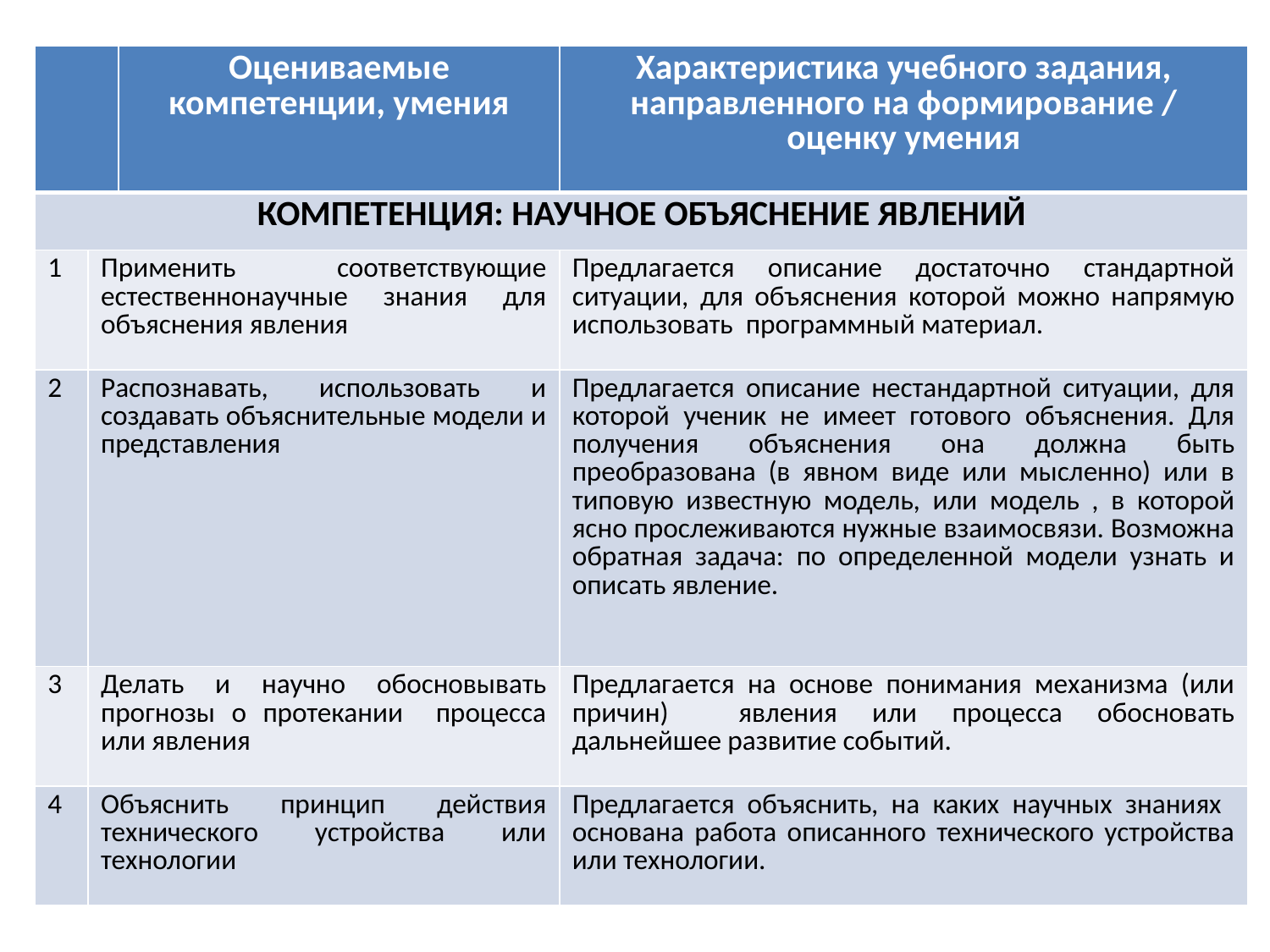

#
|  |  | Оцениваемые компетенции, умения | Характеристика учебного задания, направленного на формирование / оценку умения |
| --- | --- | --- | --- |
| КОМПЕТЕНЦИЯ: НАУЧНОЕ ОБЪЯСНЕНИЕ ЯВЛЕНИЙ |  |  |  |
| 1 | Применить соответствующие естественнонаучные знания для объяснения явления |  | Предлагается описание достаточно стандартной ситуации, для объяснения которой можно напрямую использовать программный материал. |
| 2 | Распознавать, использовать и создавать объяснительные модели и представления |  | Предлагается описание нестандартной ситуации, для которой ученик не имеет готового объяснения. Для получения объяснения она должна быть преобразована (в явном виде или мысленно) или в типовую известную модель, или модель , в которой ясно прослеживаются нужные взаимосвязи. Возможна обратная задача: по определенной модели узнать и описать явление. |
| 3 | Делать и научно обосновывать прогнозы о протекании процесса или явления |  | Предлагается на основе понимания механизма (или причин) явления или процесса обосновать дальнейшее развитие событий. |
| 4 | Объяснить принцип действия технического устройства или технологии |  | Предлагается объяснить, на каких научных знаниях основана работа описанного технического устройства или технологии. |